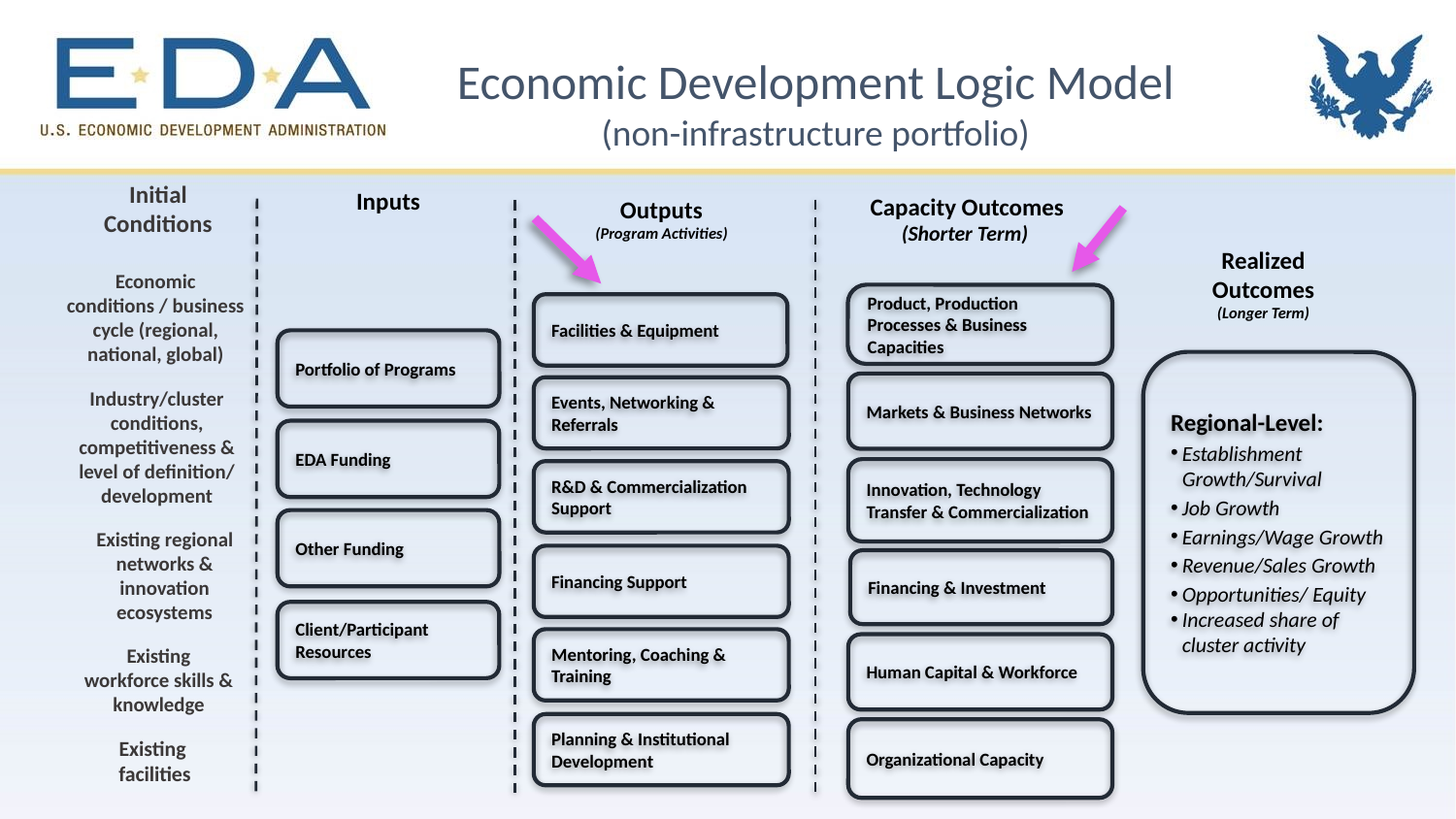

# Economic Development Logic Model (non-infrastructure portfolio)
Initial Conditions
Capacity Outcomes
(Shorter Term)
Outputs
(Program Activities)
Realized
Outcomes
(Longer Term)
Economic conditions / business cycle (regional, national, global)
Product, Production Processes & Business Capacities
Facilities & Equipment
Portfolio of Programs
Regional-Level:
Establishment Growth/Survival
Job Growth
Earnings/Wage Growth
Revenue/Sales Growth
Opportunities/ Equity
Increased share of cluster activity
Markets & Business Networks

Events, Networking & Referrals

Industry/cluster conditions, competitiveness & level of definition/ development
EDA Funding
Innovation, Technology Transfer & Commercialization
R&D & Commercialization Support
Other Funding
Existing regional networks & innovation ecosystems
Financing Support
Financing & Investment
Client/Participant Resources

Mentoring, Coaching & Training

Human Capital & Workforce
Existing workforce skills & knowledge

Planning & Institutional Development

Organizational Capacity
Existing
facilities
Inputs